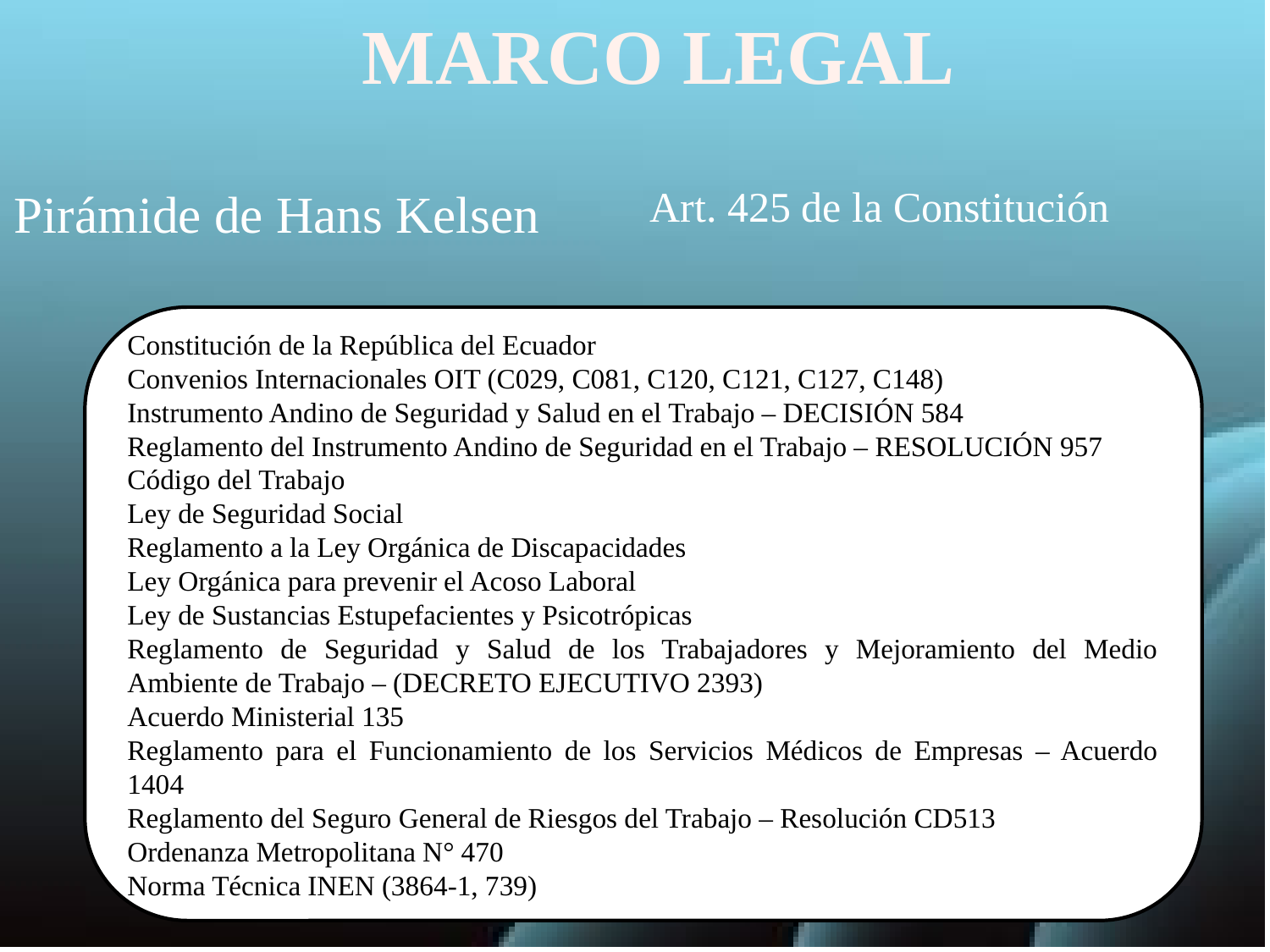

MARCO LEGAL
Art. 425 de la Constitución
Pirámide de Hans Kelsen
Constitución de la República del Ecuador
Convenios Internacionales OIT (C029, C081, C120, C121, C127, C148)
Instrumento Andino de Seguridad y Salud en el Trabajo – DECISIÓN 584
Reglamento del Instrumento Andino de Seguridad en el Trabajo – RESOLUCIÓN 957
Código del Trabajo
Ley de Seguridad Social
Reglamento a la Ley Orgánica de Discapacidades
Ley Orgánica para prevenir el Acoso Laboral
Ley de Sustancias Estupefacientes y Psicotrópicas
Reglamento de Seguridad y Salud de los Trabajadores y Mejoramiento del Medio Ambiente de Trabajo – (DECRETO EJECUTIVO 2393)
Acuerdo Ministerial 135
Reglamento para el Funcionamiento de los Servicios Médicos de Empresas – Acuerdo 1404
Reglamento del Seguro General de Riesgos del Trabajo – Resolución CD513
Ordenanza Metropolitana N° 470
Norma Técnica INEN (3864-1, 739)